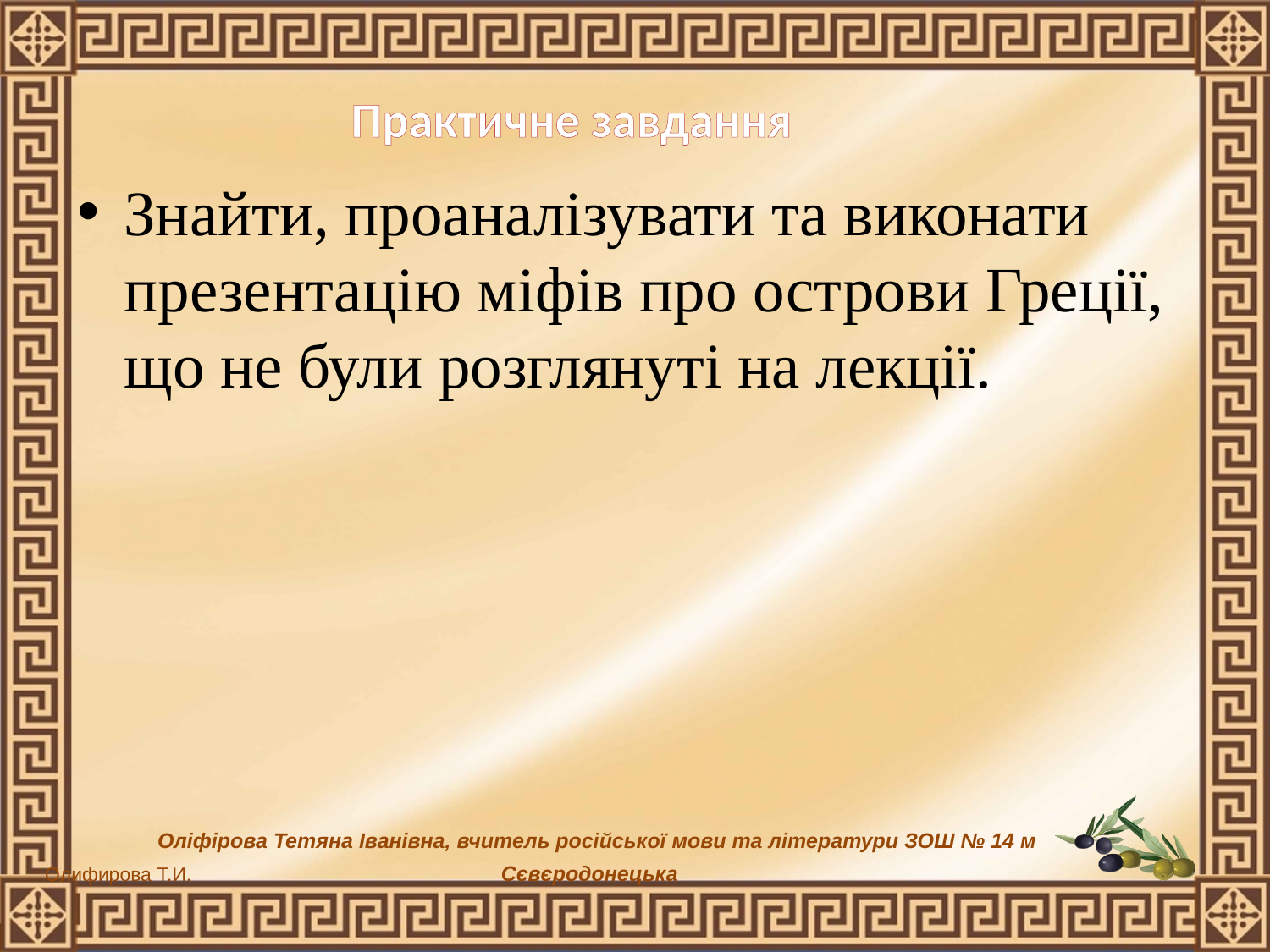

Практичне завдання
Знайти, проаналізувати та виконати презентацію міфів про острови Греції, що не були розглянуті на лекції.

 Оліфірова Тетяна Іванівна, вчитель російської мови та літератури ЗОШ № 14 м Сєвєродонецька